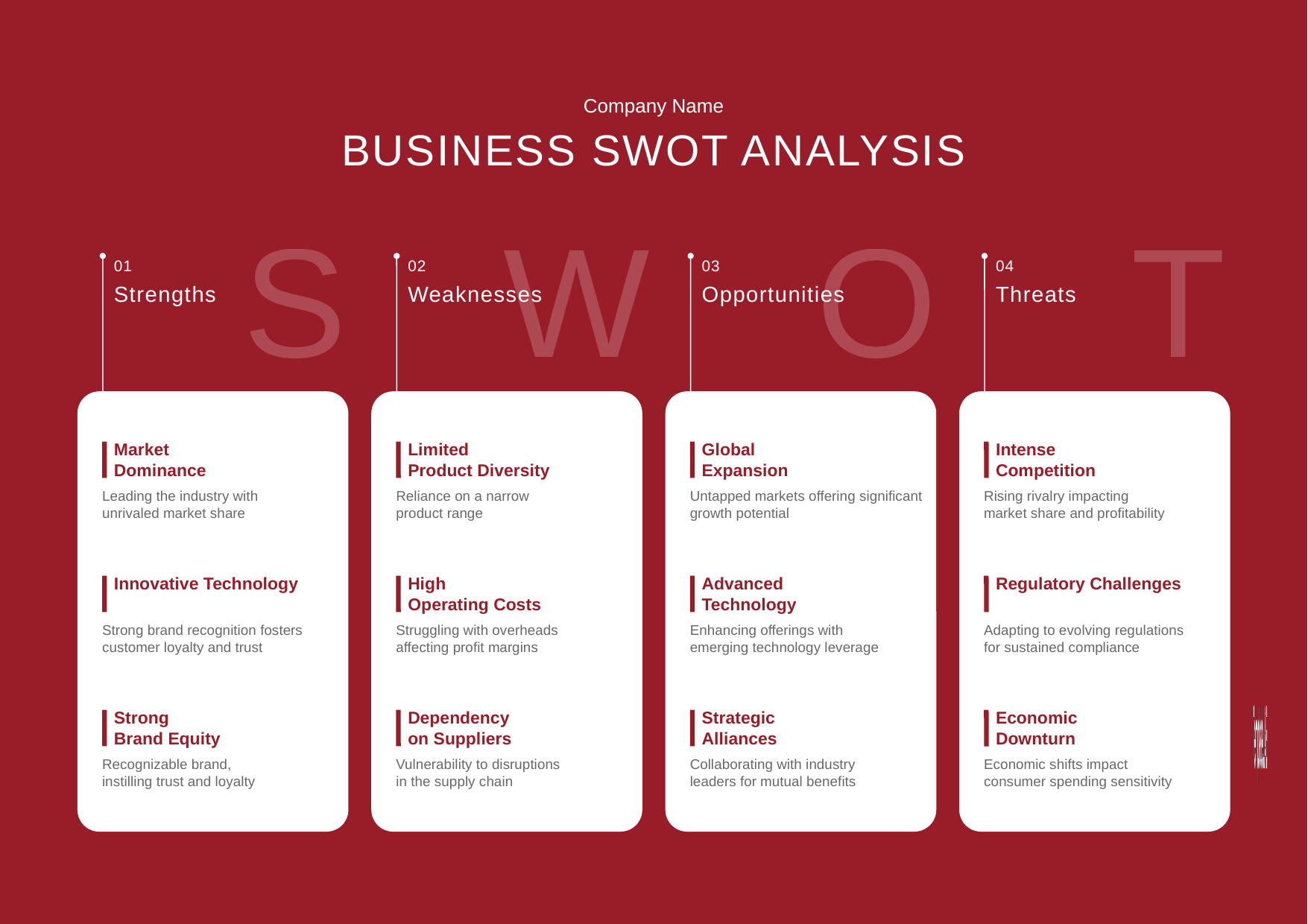

Company Name
BUSINESS SWOT ANALYSIS
S

01
Strengths

Market
Dominance

Leading the industry with
unrivaled market share
Innovative Technology

Strong brand recognition fosters customer loyalty and trust
Strong
Brand Equity

Recognizable brand,
instilling trust and loyalty
W

02
Weaknesses

Limited
Product Diversity

Reliance on a narrow
product range
High
Operating Costs

Struggling with overheads
affecting profit margins
Dependency
on Suppliers

Vulnerability to disruptions
in the supply chain
O

03
Opportunities

Global
Expansion

Untapped markets offering significant growth potential
Advanced
Technology

Enhancing offerings with
emerging technology leverage
Strategic
Alliances

Collaborating with industry
leaders for mutual benefits
T

04
Threats

Intense
Competition

Rising rivalry impacting
market share and profitability
Regulatory Challenges

Adapting to evolving regulations
for sustained compliance
Economic
Downturn

Economic shifts impact
consumer spending sensitivity